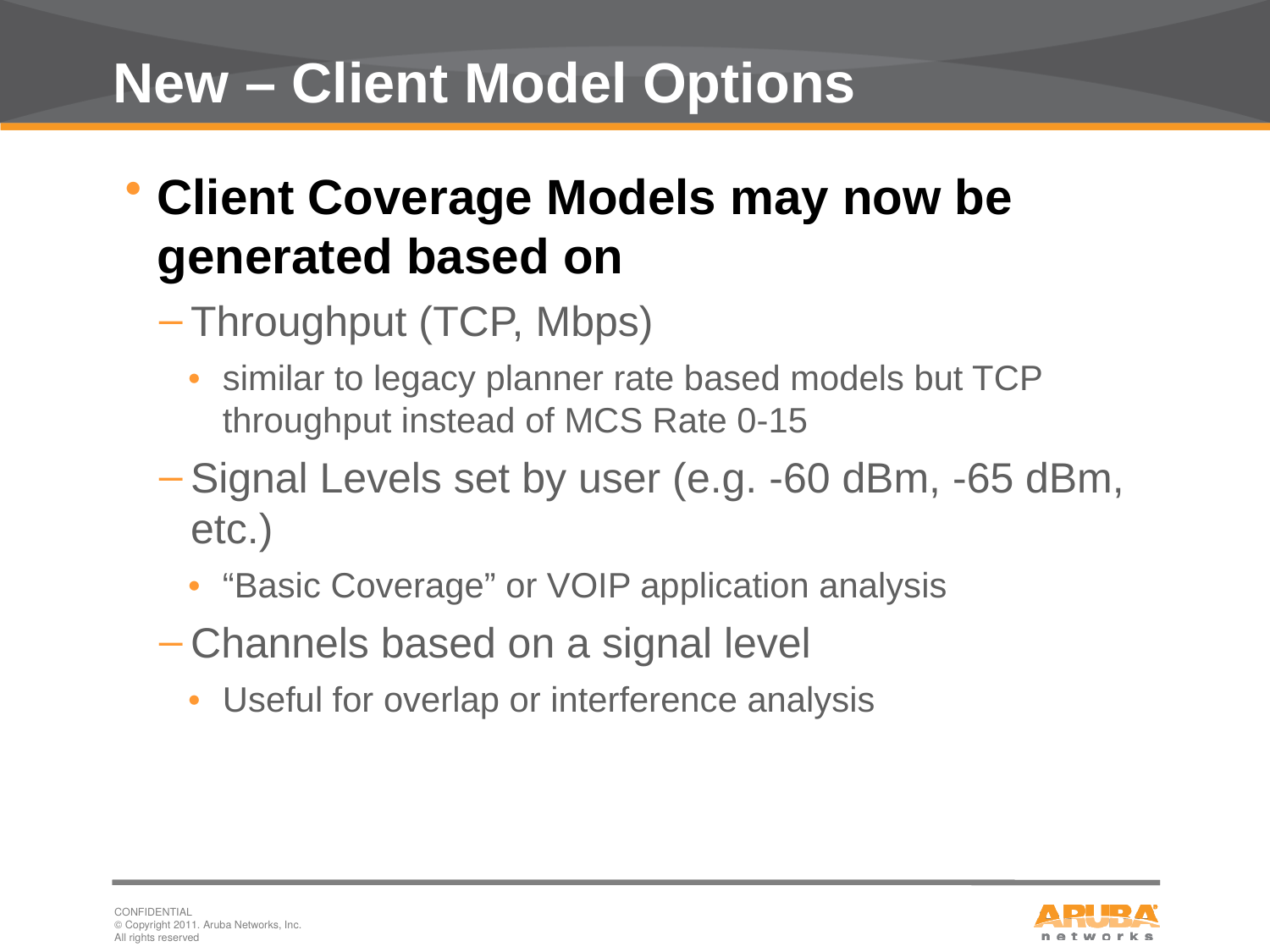

# New – Client Model Options
Client Coverage Models may now be generated based on
Throughput (TCP, Mbps)
similar to legacy planner rate based models but TCP throughput instead of MCS Rate 0-15
Signal Levels set by user (e.g. -60 dBm, -65 dBm, etc.)
“Basic Coverage” or VOIP application analysis
Channels based on a signal level
Useful for overlap or interference analysis